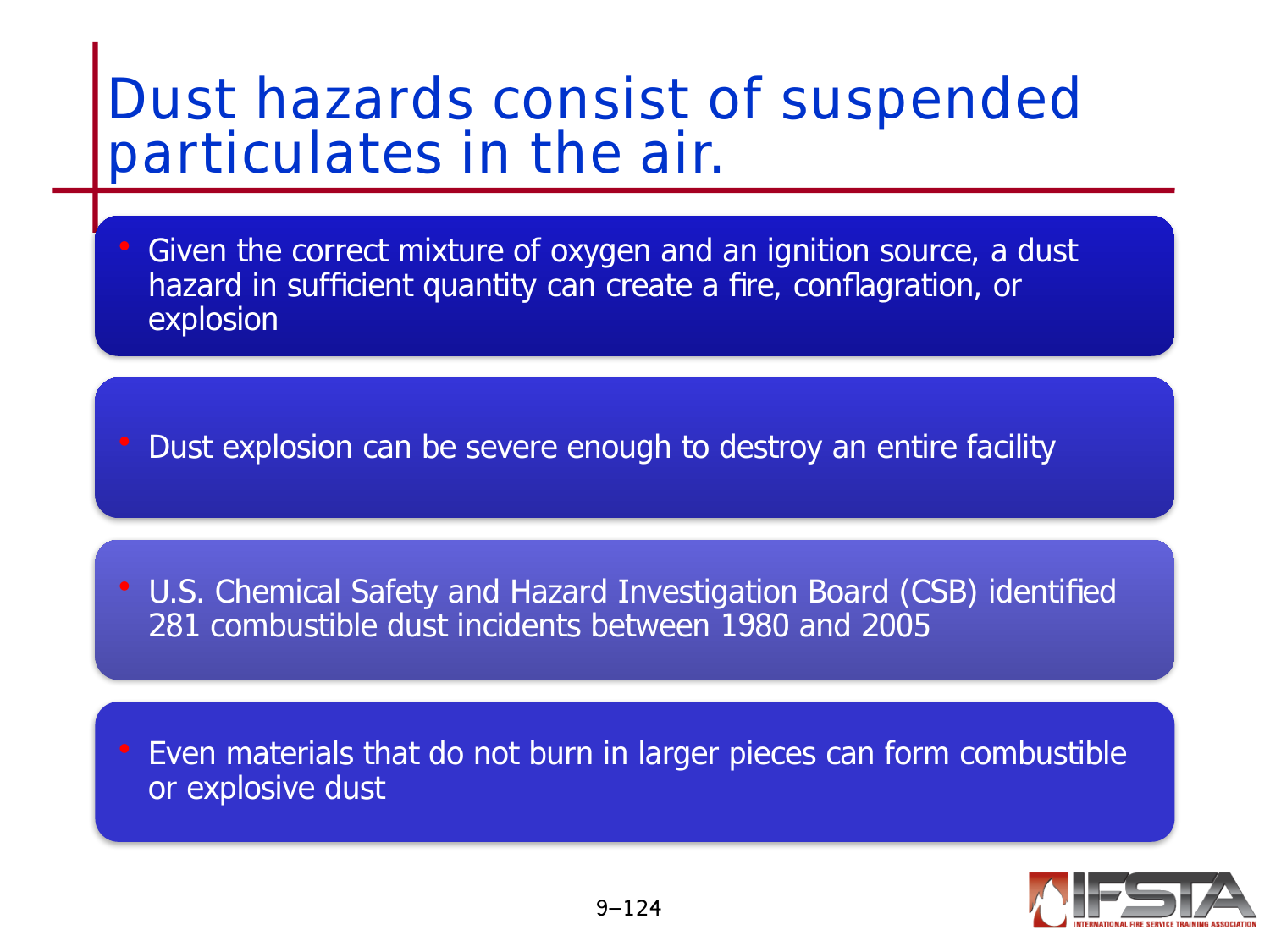

# Dust hazards consist of suspended particulates in the air.
Given the correct mixture of oxygen and an ignition source, a dust hazard in sufficient quantity can create a fire, conflagration, or explosion
Dust explosion can be severe enough to destroy an entire facility
U.S. Chemical Safety and Hazard Investigation Board (CSB) identified 281 combustible dust incidents between 1980 and 2005
Even materials that do not burn in larger pieces can form combustible or explosive dust
9–124